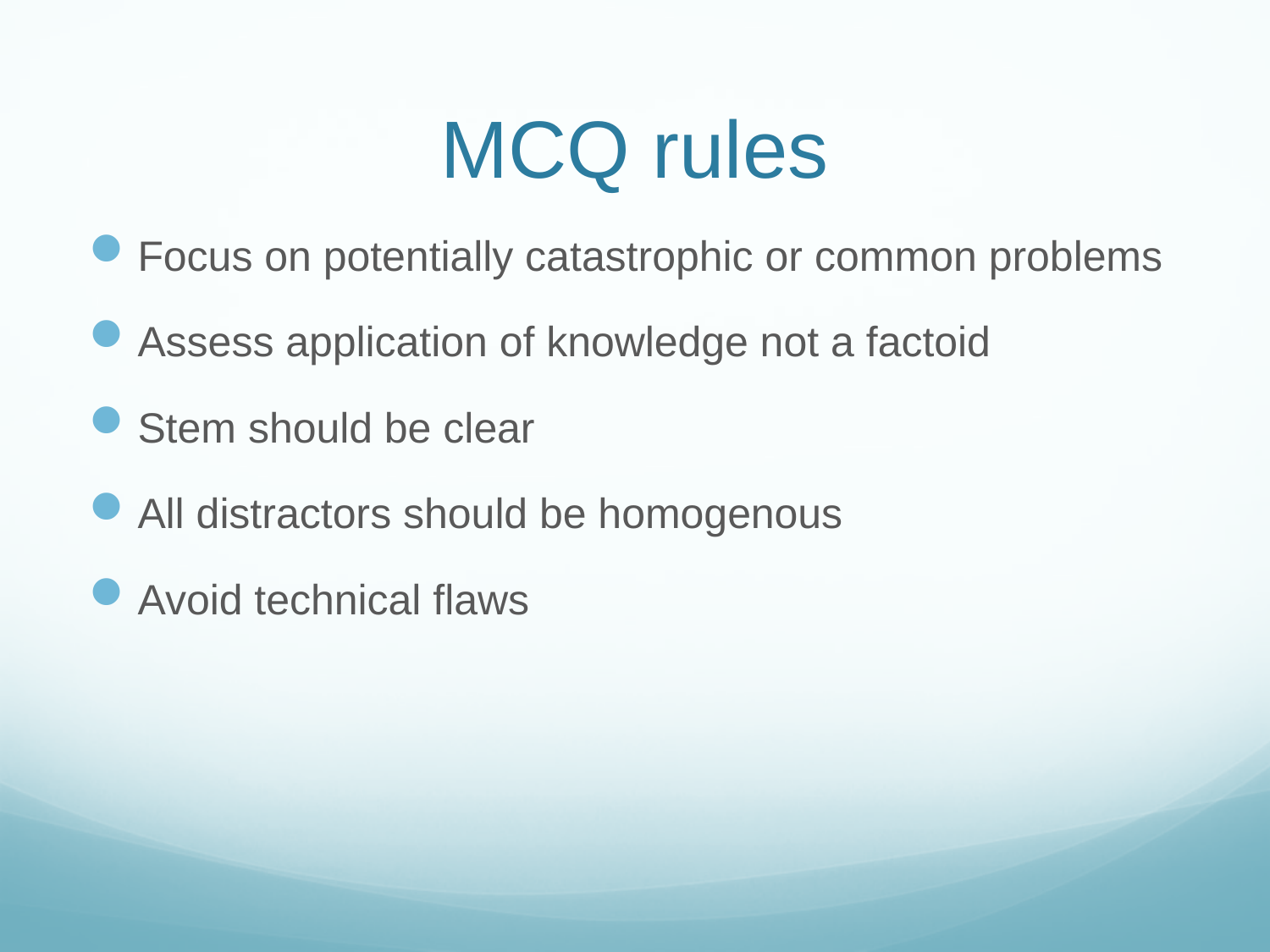

# MCQ rules
Focus on potentially catastrophic or common problems
Assess application of knowledge not a factoid
Stem should be clear
All distractors should be homogenous
Avoid technical flaws